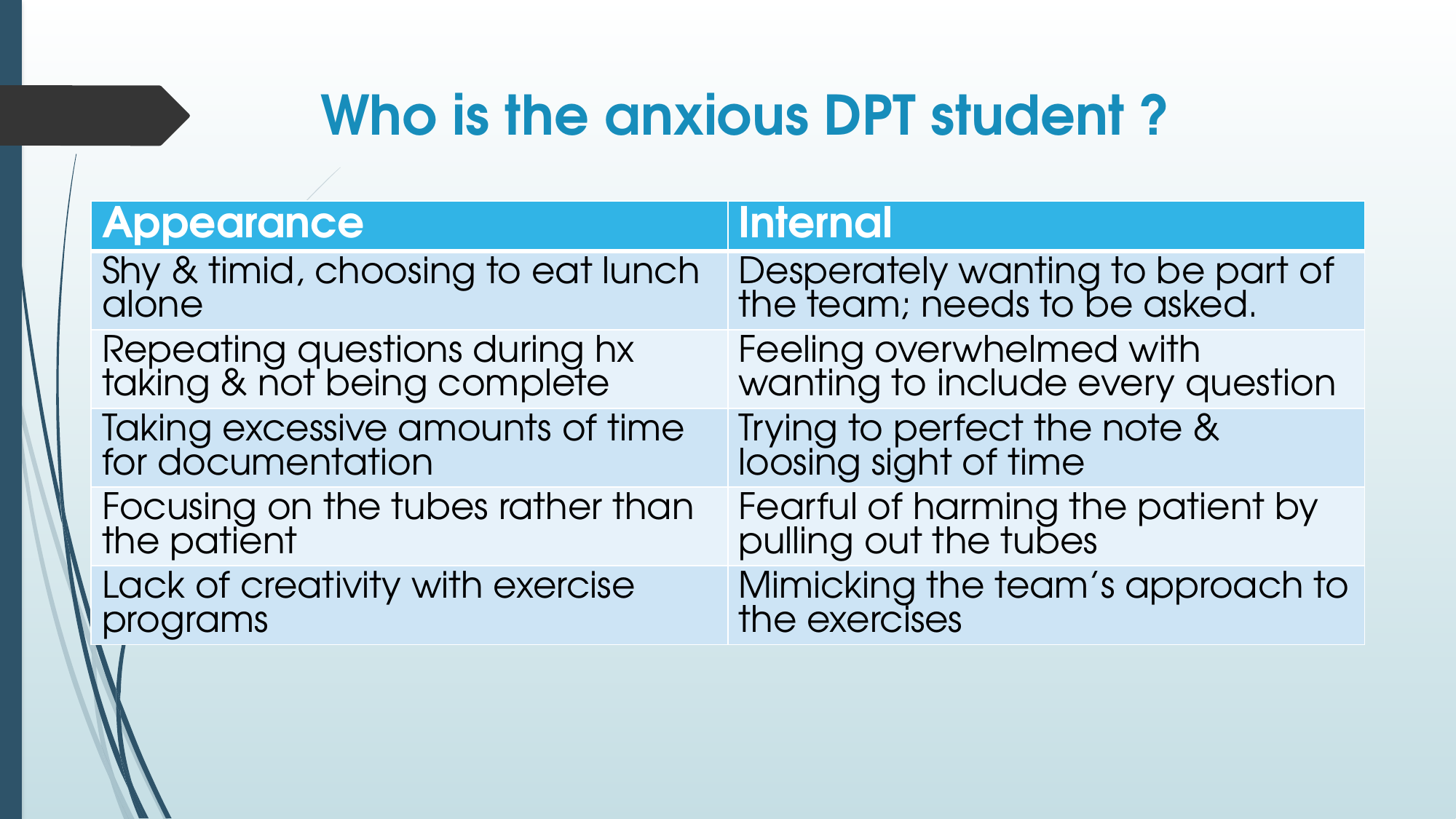

# Who is the anxious DPT student ?
| Appearance | Internal |
| --- | --- |
| Shy & timid, choosing to eat lunch alone | Desperately wanting to be part of the team; needs to be asked. |
| Repeating questions during hx taking & not being complete | Feeling overwhelmed with wanting to include every question |
| Taking excessive amounts of time for documentation | Trying to perfect the note & loosing sight of time |
| Focusing on the tubes rather than the patient | Fearful of harming the patient by pulling out the tubes |
| Lack of creativity with exercise programs | Mimicking the team’s approach to the exercises |